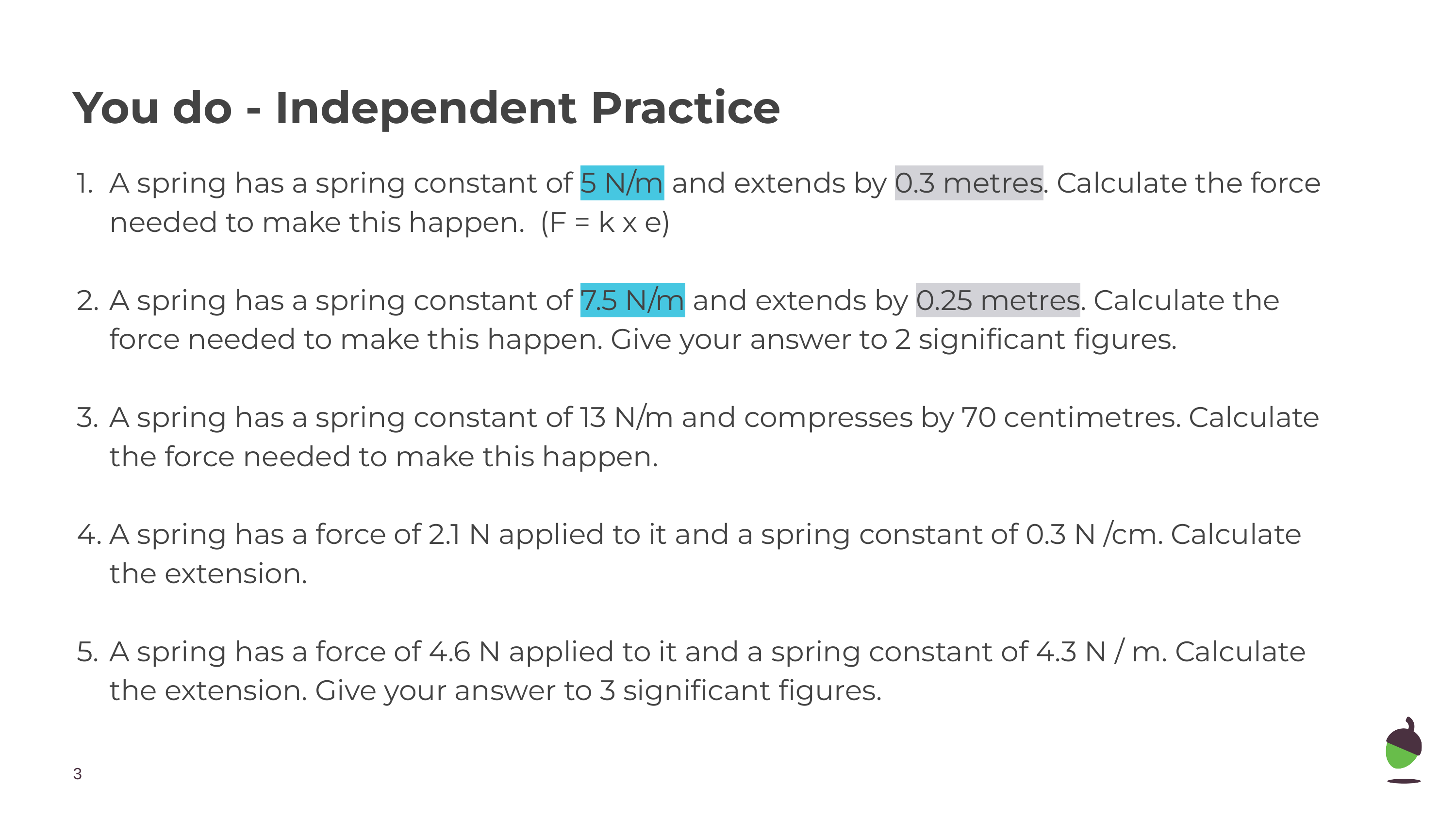

# You do - Independent Practice
A spring has a spring constant of 5 N/m and extends by 0.3 metres. Calculate the force needed to make this happen.  (F = k x e)

A spring has a spring constant of 7.5 N/m and extends by 0.25 metres. Calculate the force needed to make this happen. Give your answer to 2 significant figures.

A spring has a spring constant of 13 N/m and compresses by 70 centimetres. Calculate the force needed to make this happen.

A spring has a force of 2.1 N applied to it and a spring constant of 0.3 N /cm. Calculate the extension.

A spring has a force of 4.6 N applied to it and a spring constant of 4.3 N / m. Calculate the extension. Give your answer to 3 significant figures.

3